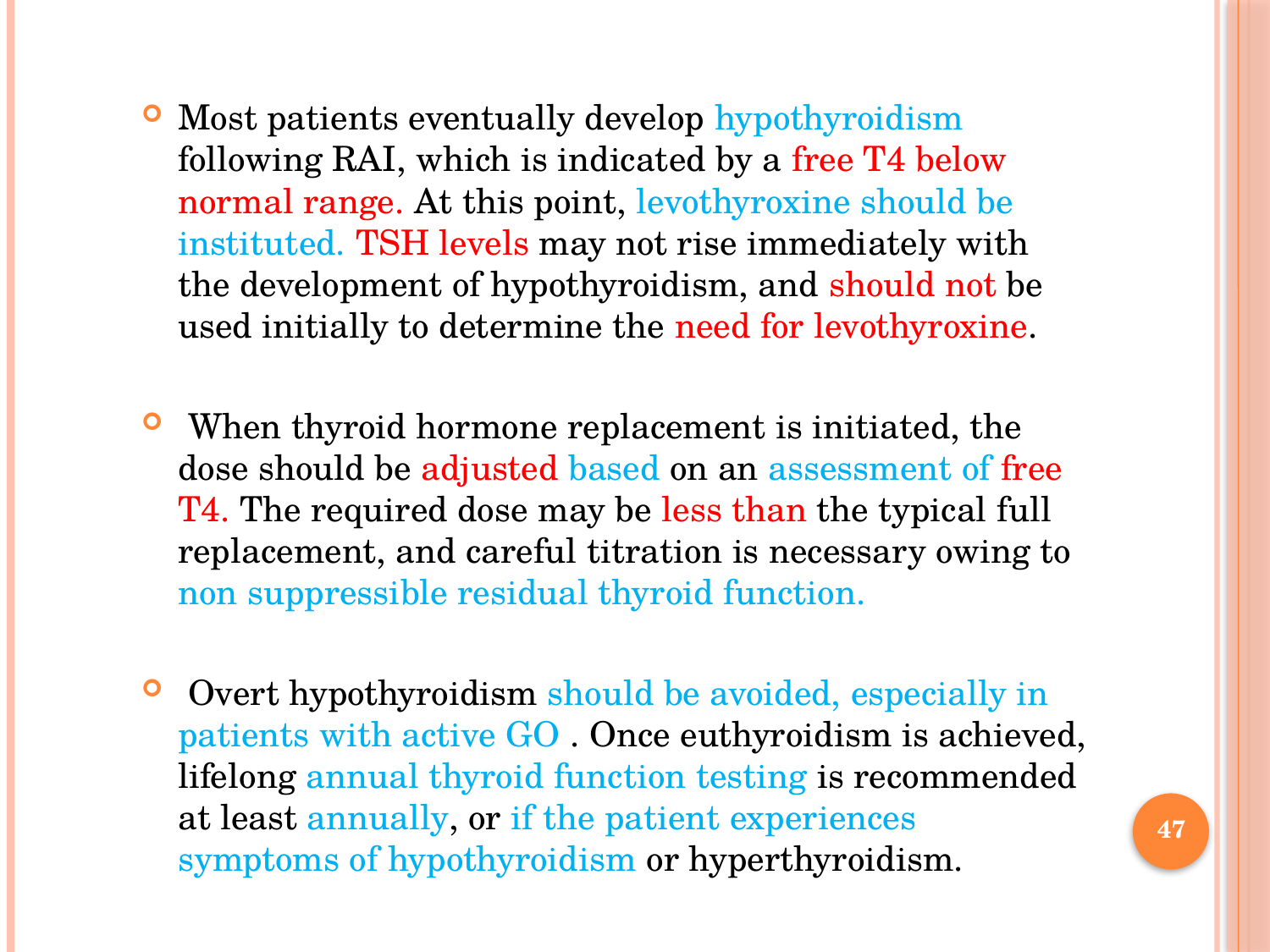

Most patients eventually develop hypothyroidism following RAI, which is indicated by a free T4 below normal range. At this point, levothyroxine should be instituted. TSH levels may not rise immediately with the development of hypothyroidism, and should not be used initially to determine the need for levothyroxine.

 When thyroid hormone replacement is initiated, the dose should be adjusted based on an assessment of free T4. The required dose may be less than the typical full replacement, and careful titration is necessary owing to non suppressible residual thyroid function.

 Overt hypothyroidism should be avoided, especially in patients with active GO . Once euthyroidism is achieved, lifelong annual thyroid function testing is recommended at least annually, or if the patient experiences symptoms of hypothyroidism or hyperthyroidism.
47